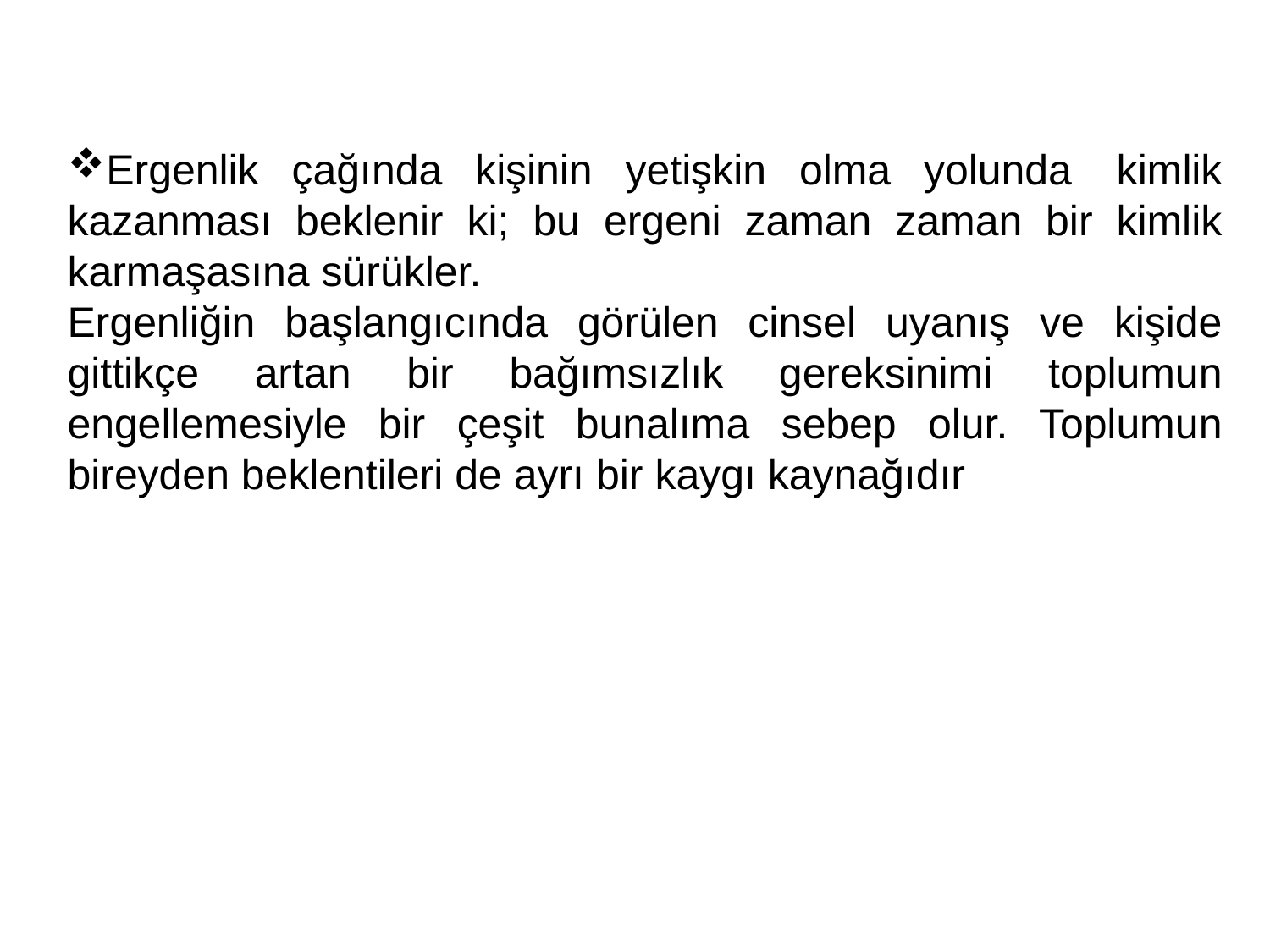

Ergenlik çağında kişinin yetişkin olma yolunda  kimlik kazanması beklenir ki; bu ergeni zaman zaman bir kimlik karmaşasına sürükler.
Ergenliğin başlangıcında görülen cinsel uyanış ve kişide gittikçe artan bir bağımsızlık gereksinimi toplumun engellemesiyle bir çeşit bunalıma sebep olur. Toplumun bireyden beklentileri de ayrı bir kaygı kaynağıdır